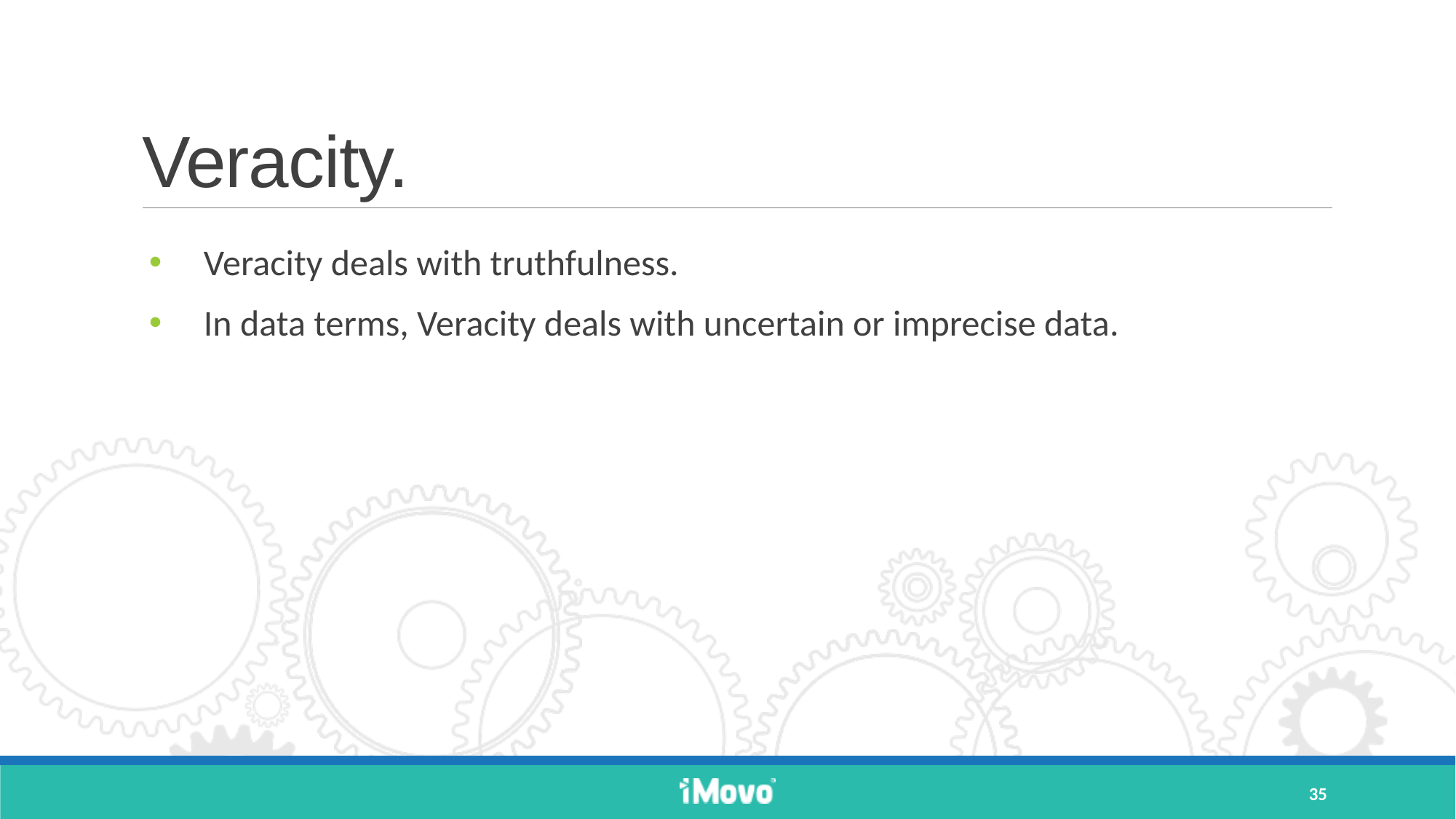

# Veracity.
Veracity deals with truthfulness.
In data terms, Veracity deals with uncertain or imprecise data.
35